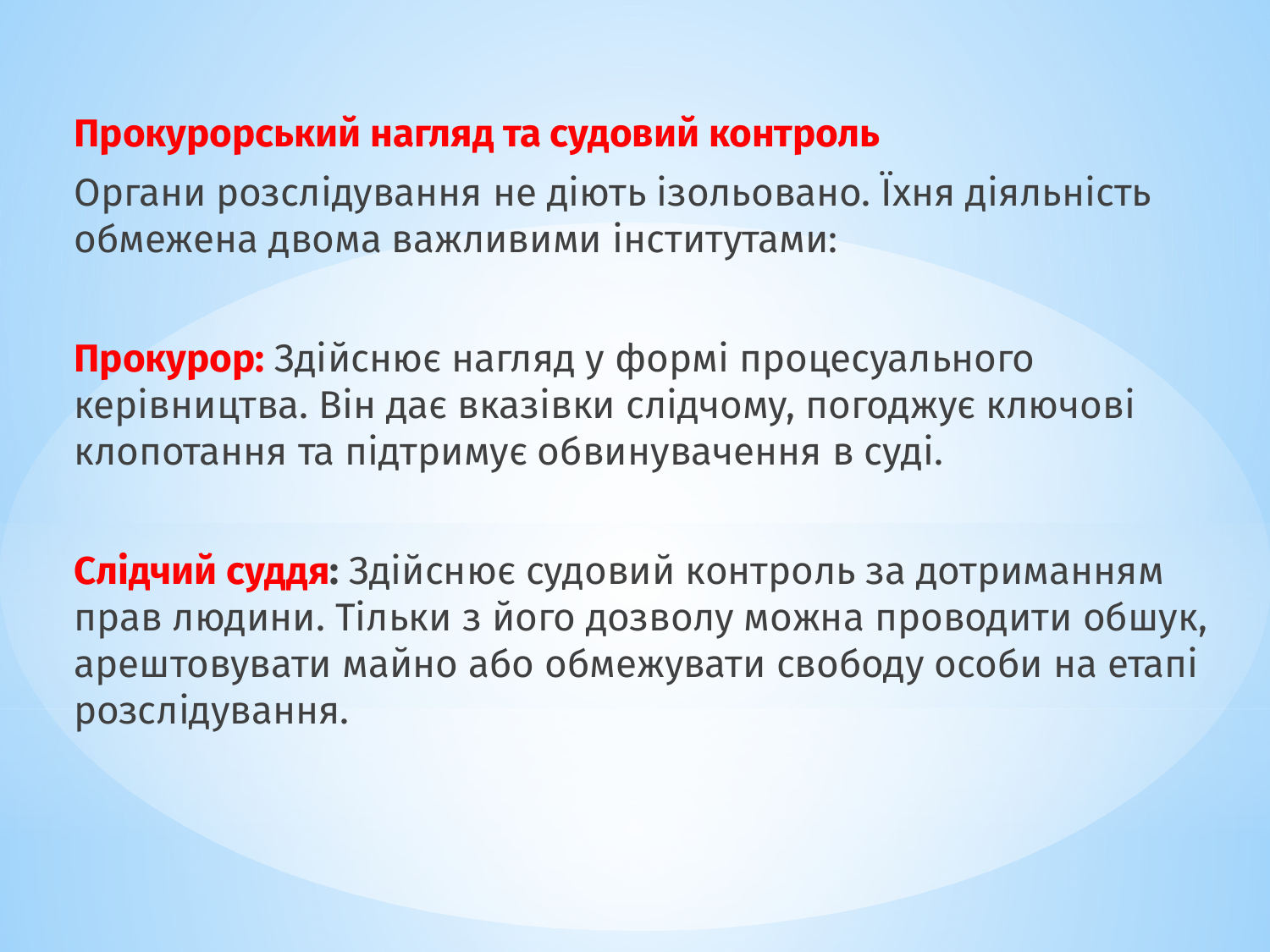

Прокурорський нагляд та судовий контроль
Органи розслідування не діють ізольовано. Їхня діяльність обмежена двома важливими інститутами:

Прокурор: Здійснює нагляд у формі процесуального керівництва. Він дає вказівки слідчому, погоджує ключові клопотання та підтримує обвинувачення в суді.

Слідчий суддя: Здійснює судовий контроль за дотриманням прав людини. Тільки з його дозволу можна проводити обшук, арештовувати майно або обмежувати свободу особи на етапі розслідування.